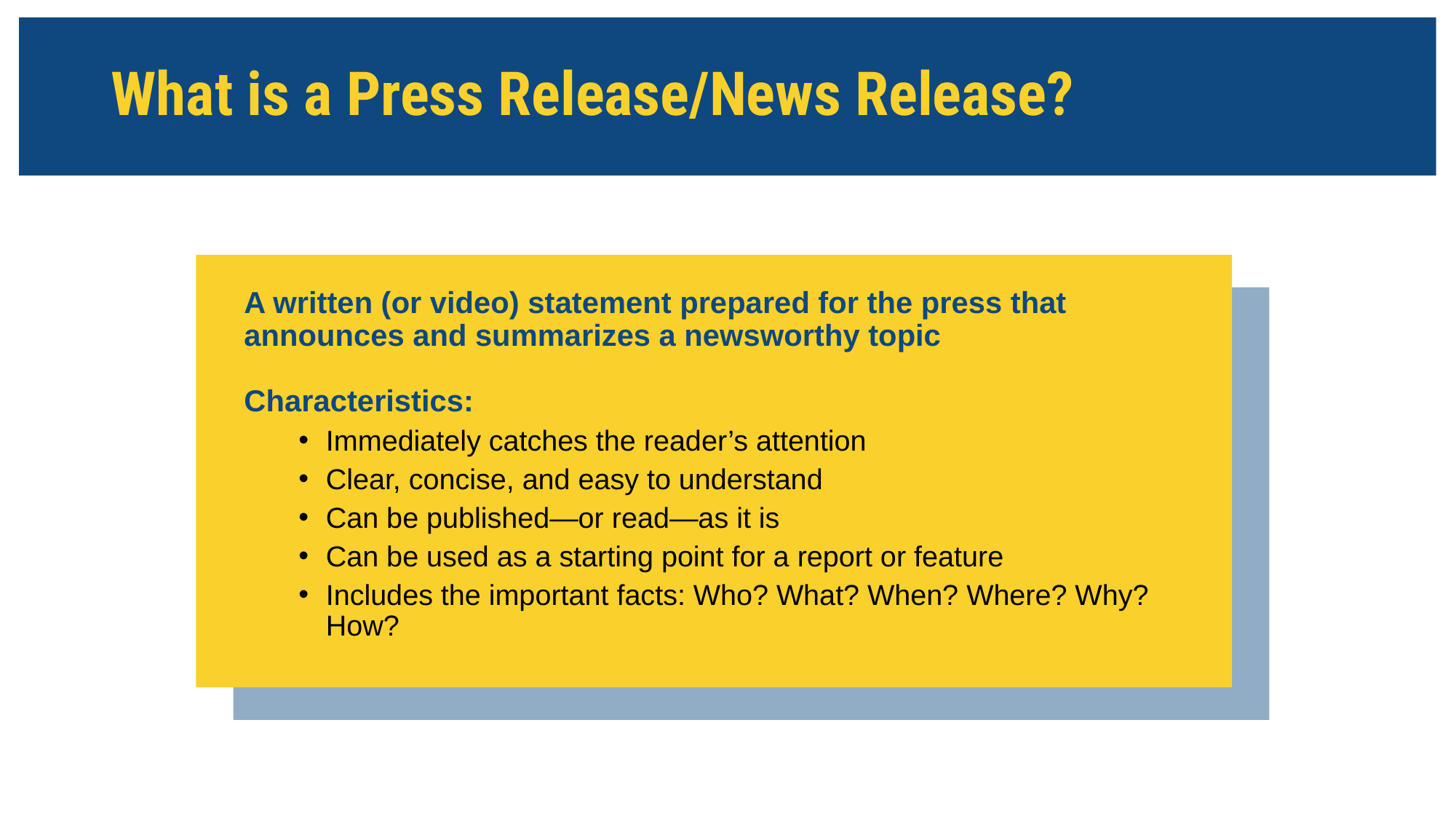

# What is a Press Release/News Release?

A written (or video) statement prepared for the press that announces and summarizes a newsworthy topic
Characteristics:
Immediately catches the reader’s attention
Clear, concise, and easy to understand
Can be published—or read—as it is
Can be used as a starting point for a report or feature
Includes the important facts: Who? What? When? Where? Why? How?